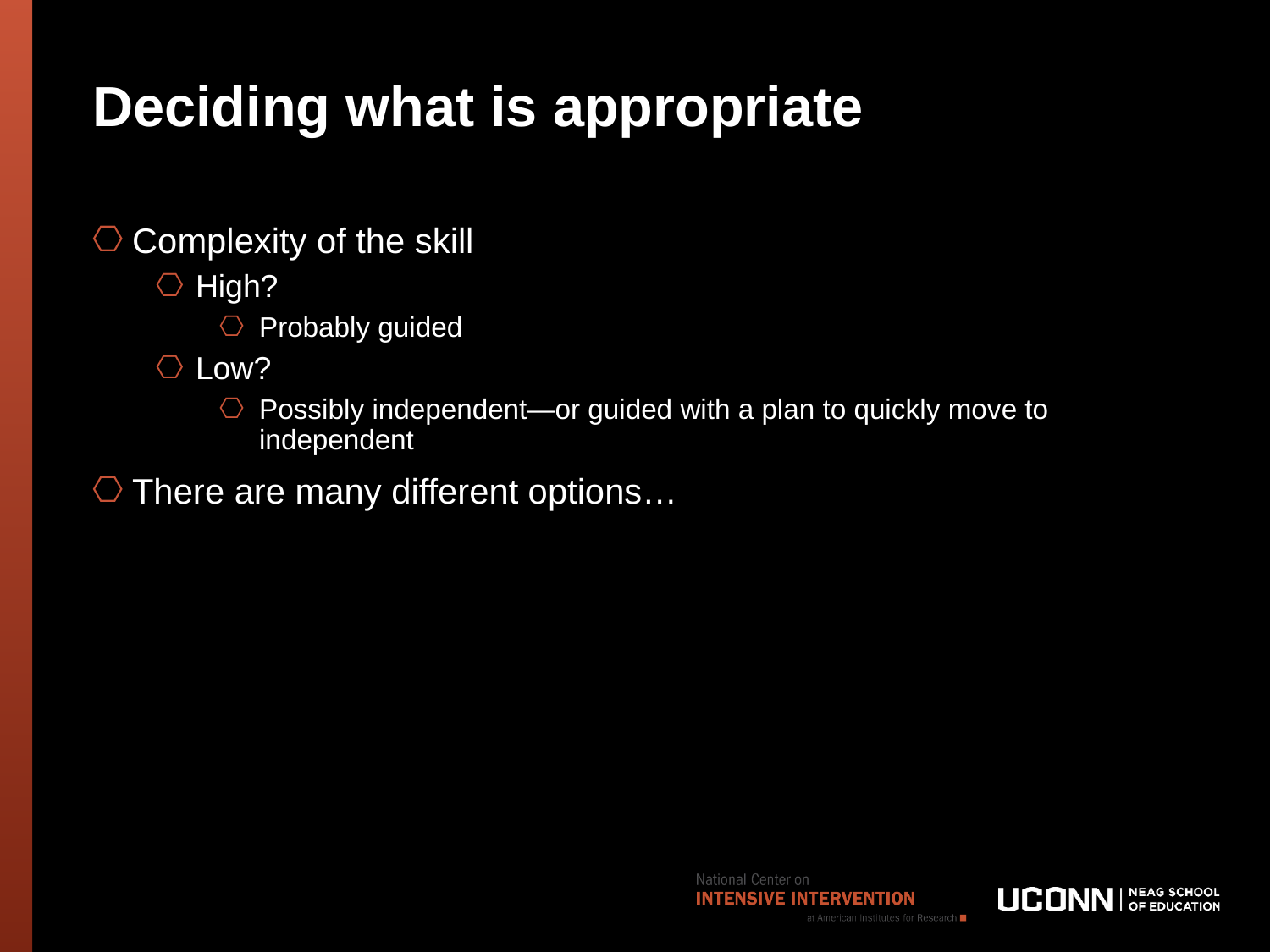

# Deciding what is appropriate
Complexity of the skill
High?
Probably guided
Low?
Possibly independent—or guided with a plan to quickly move to independent
There are many different options…